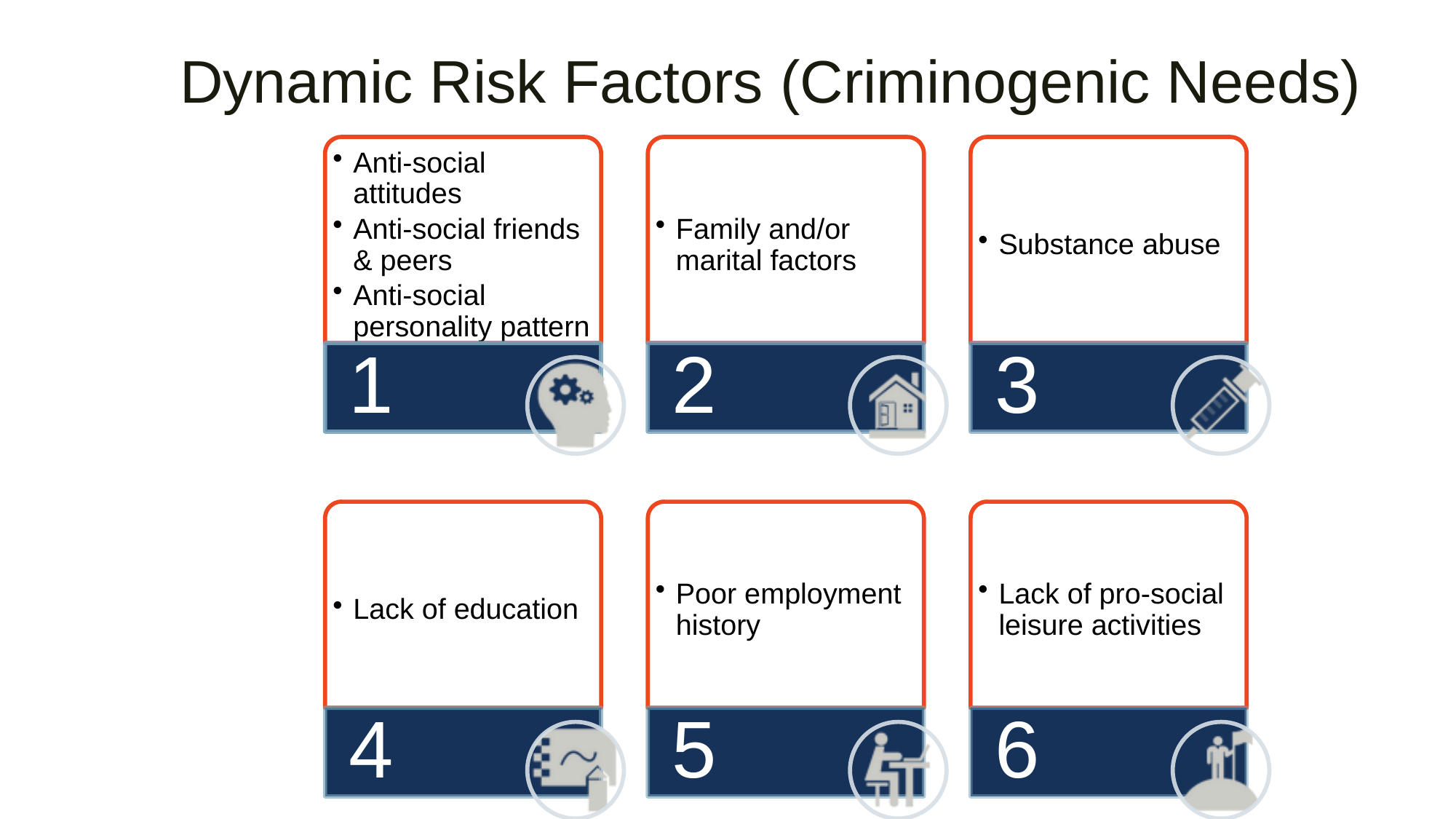

# Dynamic Risk Factors (Criminogenic Needs)
Anti-social attitudes
Anti-social friends & peers
Anti-social personality pattern
1
Family and/or marital factors
2
Substance abuse
3
Lack of education
4
Poor employment history
5
Lack of pro-social leisure activities
6